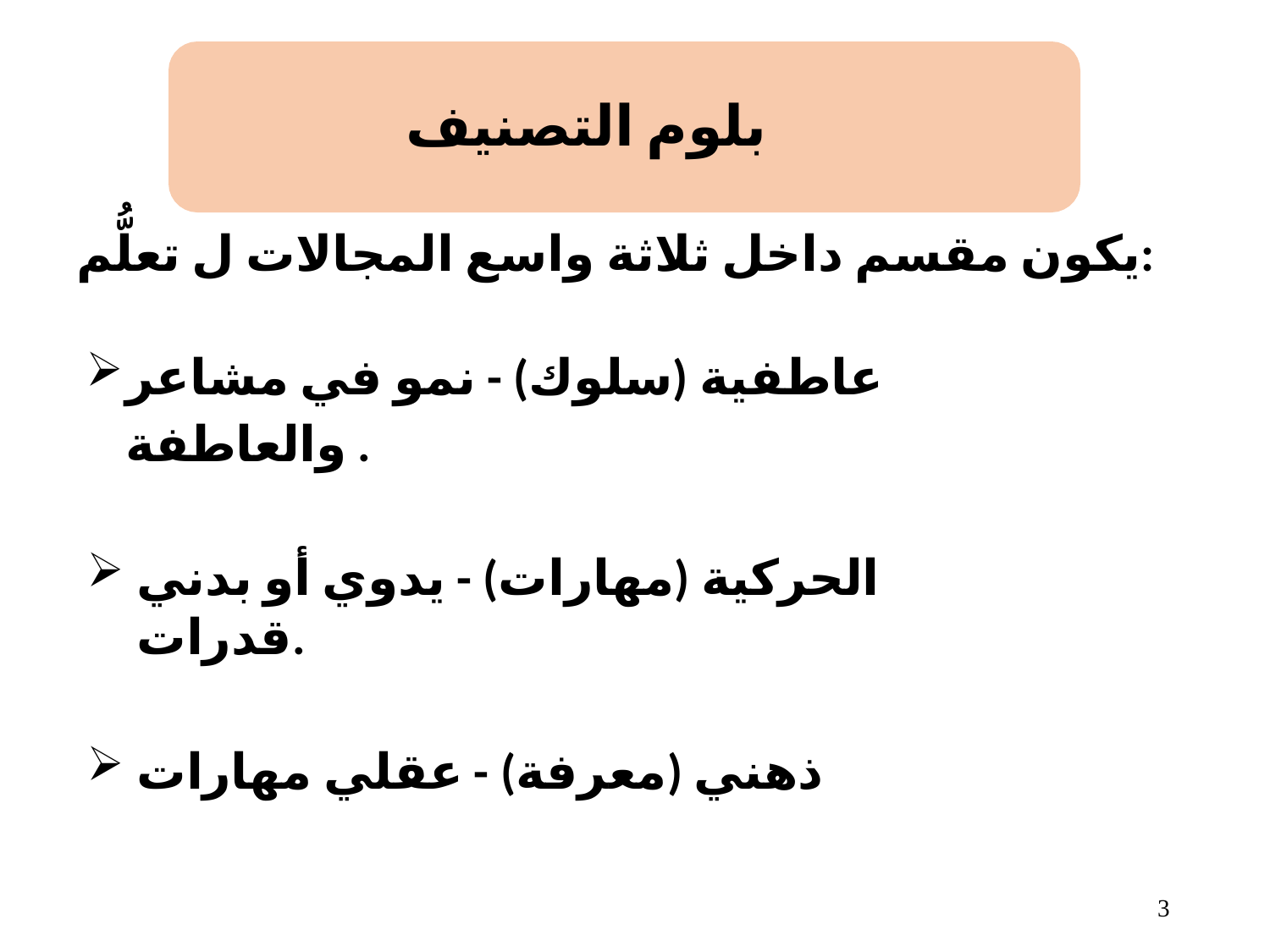

# بلوم التصنيف
يكون مقسم داخل ثلاثة واسع المجالات ل تعلُّم:
عاطفية (سلوك) - نمو في مشاعر والعاطفة .

الحركية (مهارات) - يدوي أو بدني قدرات.

ذهني (معرفة) - عقلي مهارات
3